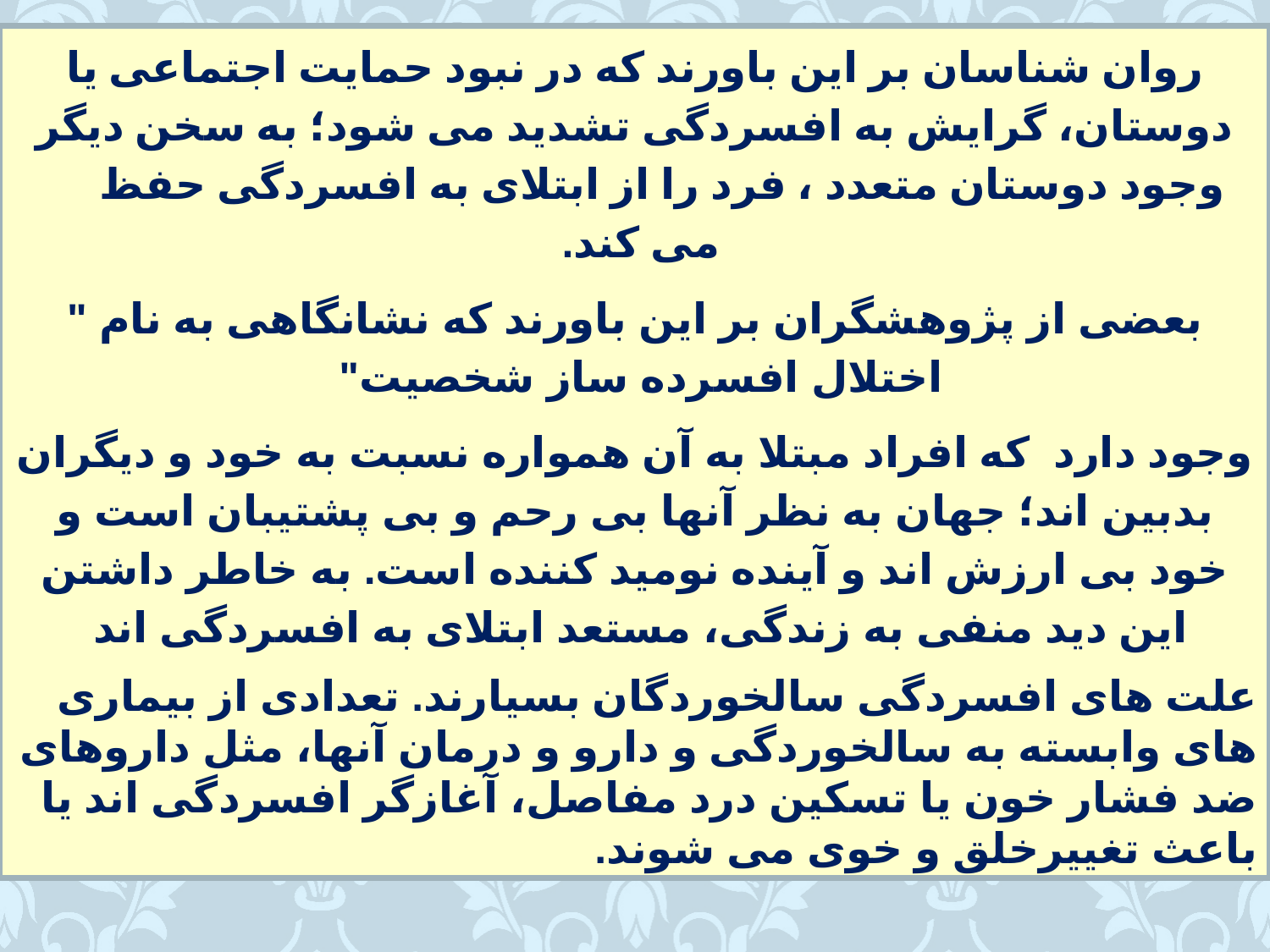

روان شناسان بر این باورند كه در نبود حمایت اجتماعی یا دوستان، گرایش به افسردگی تشدید می شود؛ به سخن دیگر وجود دوستان متعدد ، فرد را از ابتلای به افسردگی حفظ      می كند.
بعضی از پژوهشگران بر این باورند كه نشانگاهی به نام " اختلال افسرده ساز شخصیت"
وجود دارد  كه افراد مبتلا به آن همواره نسبت به خود و دیگران بدبین اند؛ جهان به نظر آنها بی رحم و بی پشتیبان است و خود بی ارزش اند و آینده نومید كننده است. به خاطر داشتن این دید منفی به زندگی، مستعد ابتلای به افسردگی اند
علت های افسردگی سالخوردگان بسیارند. تعدادی از بیماری های وابسته به سالخوردگی و دارو و درمان آنها، مثل داروهای ضد فشار خون یا تسكین درد مفاصل، آغازگر افسردگی اند یا باعث تغییرخلق و خوی می شوند.